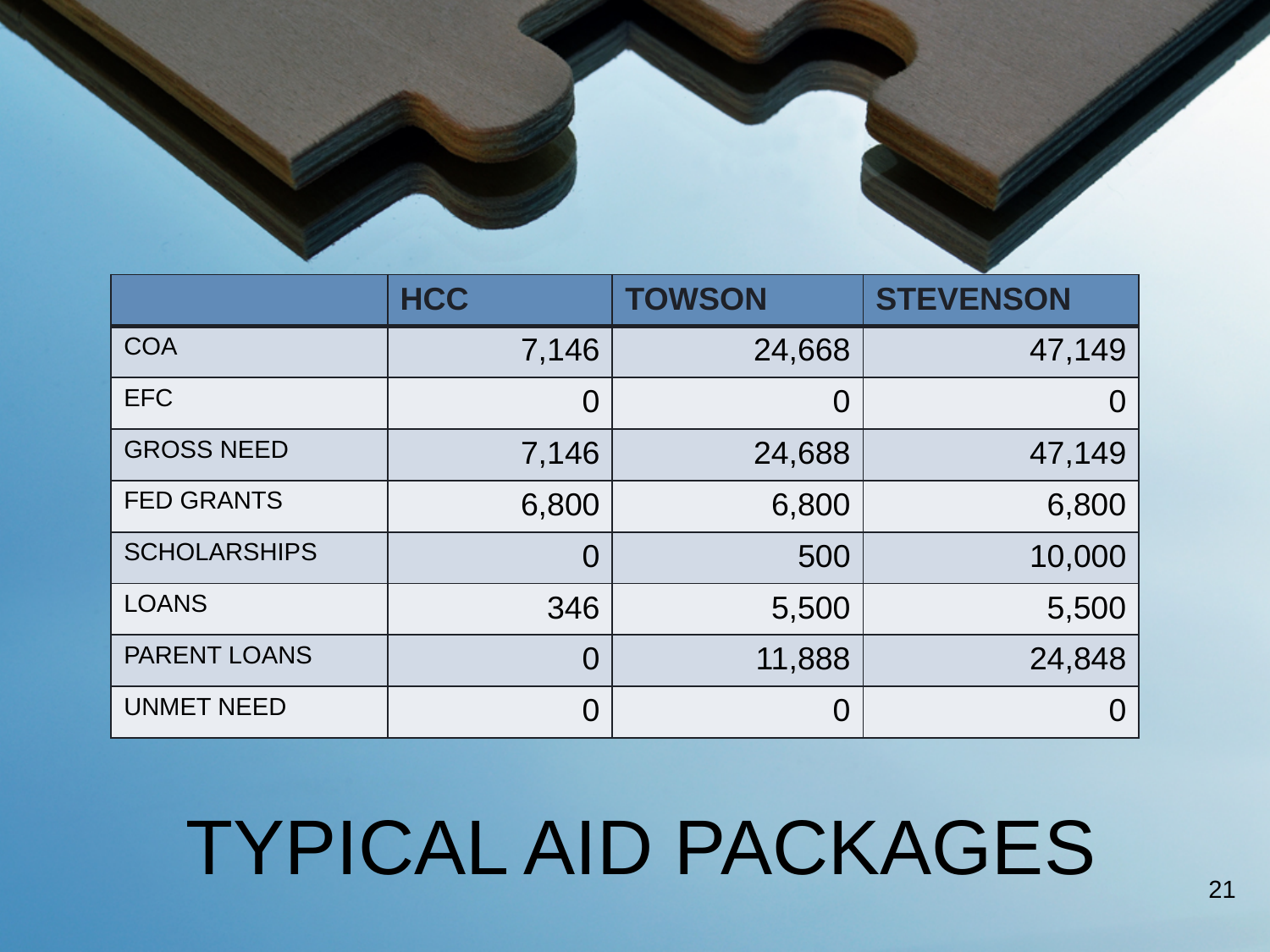

|  | HCC | TOWSON | STEVENSON |
| --- | --- | --- | --- |
| COA | 7,146 | 24,668 | 47,149 |
| EFC | 0 | 0 | 0 |
| GROSS NEED | 7,146 | 24,688 | 47,149 |
| FED GRANTS | 6,800 | 6,800 | 6,800 |
| SCHOLARSHIPS | 0 | 500 | 10,000 |
| LOANS | 346 | 5,500 | 5,500 |
| PARENT LOANS | 0 | 11,888 | 24,848 |
| UNMET NEED | 0 | 0 | 0 |
# TYPICAL AID PACKAGES
21